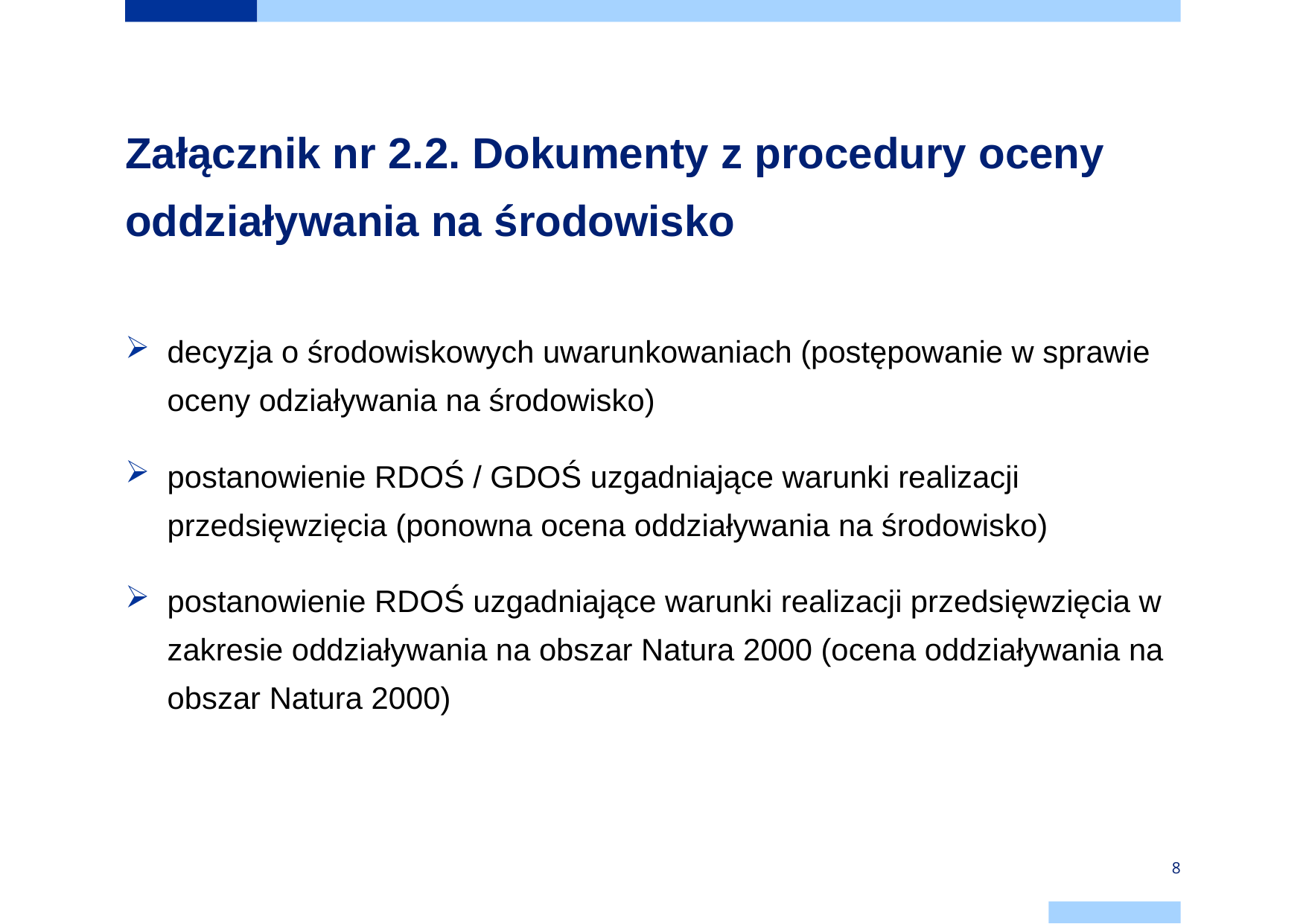

# Załącznik nr 2.2. Dokumenty z procedury oceny oddziaływania na środowisko
decyzja o środowiskowych uwarunkowaniach (postępowanie w sprawie oceny odziaływania na środowisko)
postanowienie RDOŚ / GDOŚ uzgadniające warunki realizacji przedsięwzięcia (ponowna ocena oddziaływania na środowisko)
postanowienie RDOŚ uzgadniające warunki realizacji przedsięwzięcia w zakresie oddziaływania na obszar Natura 2000 (ocena oddziaływania na obszar Natura 2000)
8